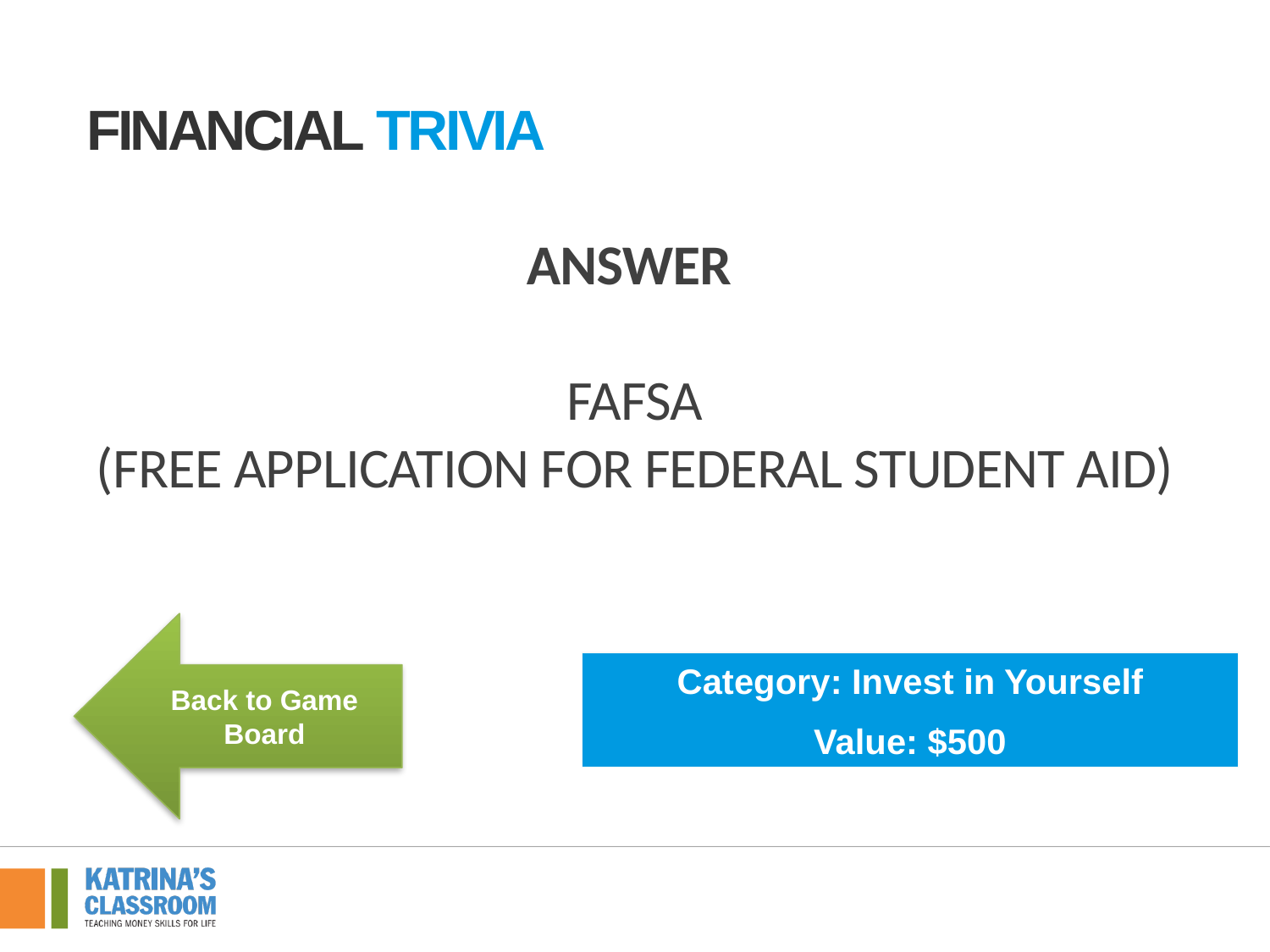

Financial tRivia
ANSWER

FAFSA
(FREE APPLICATION FOR FEDERAL STUDENT AID)
Back to Game Board
Category: Invest in Yourself
Value: $500